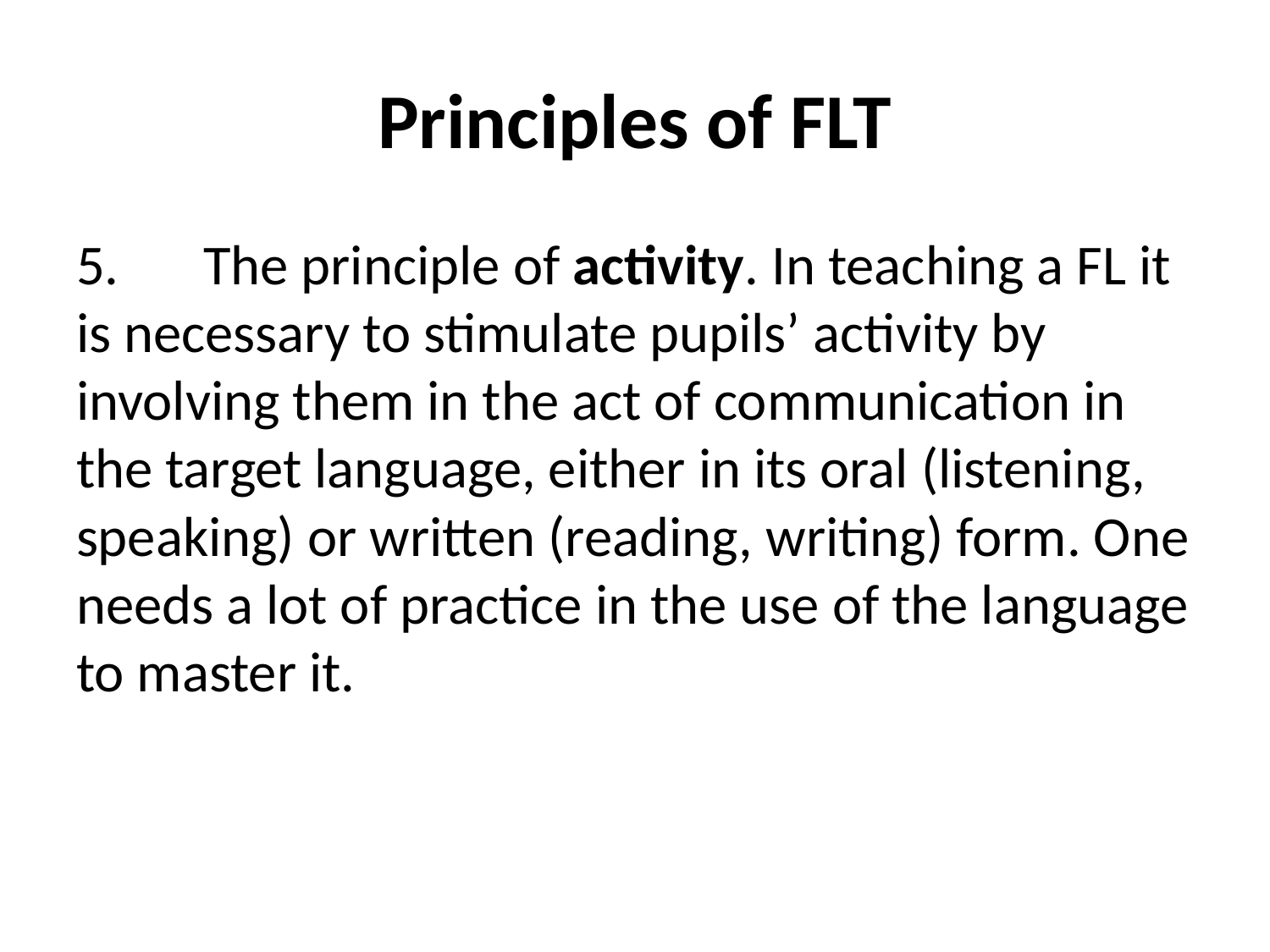

# Principles of FLT
5.	The principle of activity. In teaching a FL it is necessary to stimulate pupils’ activity by involving them in the act of communication in the target language, either in its oral (listening, speaking) or written (reading, writing) form. One needs a lot of practice in the use of the language to master it.